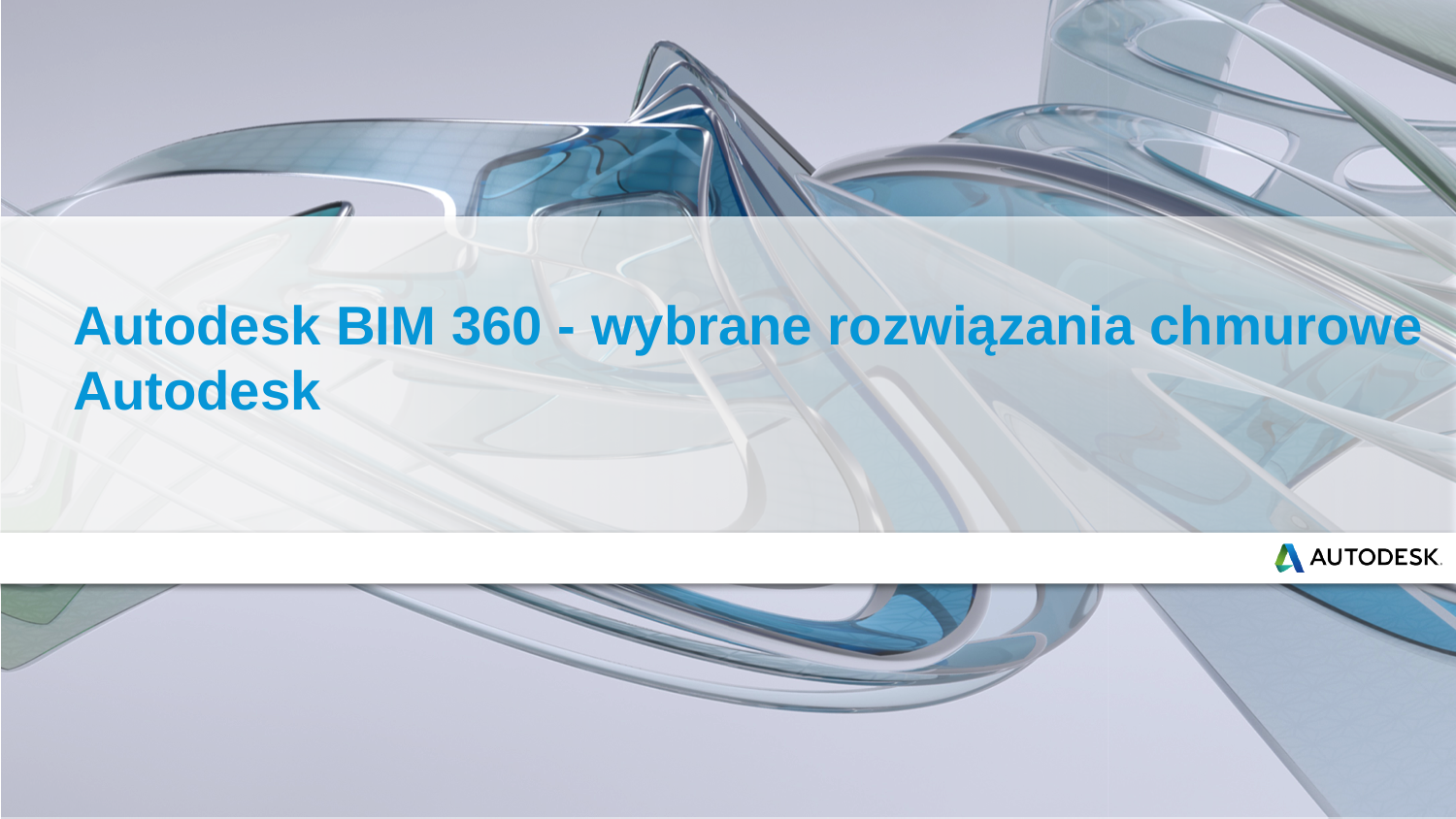

Autodesk BIM 360 - wybrane rozwiązania chmurowe Autodesk